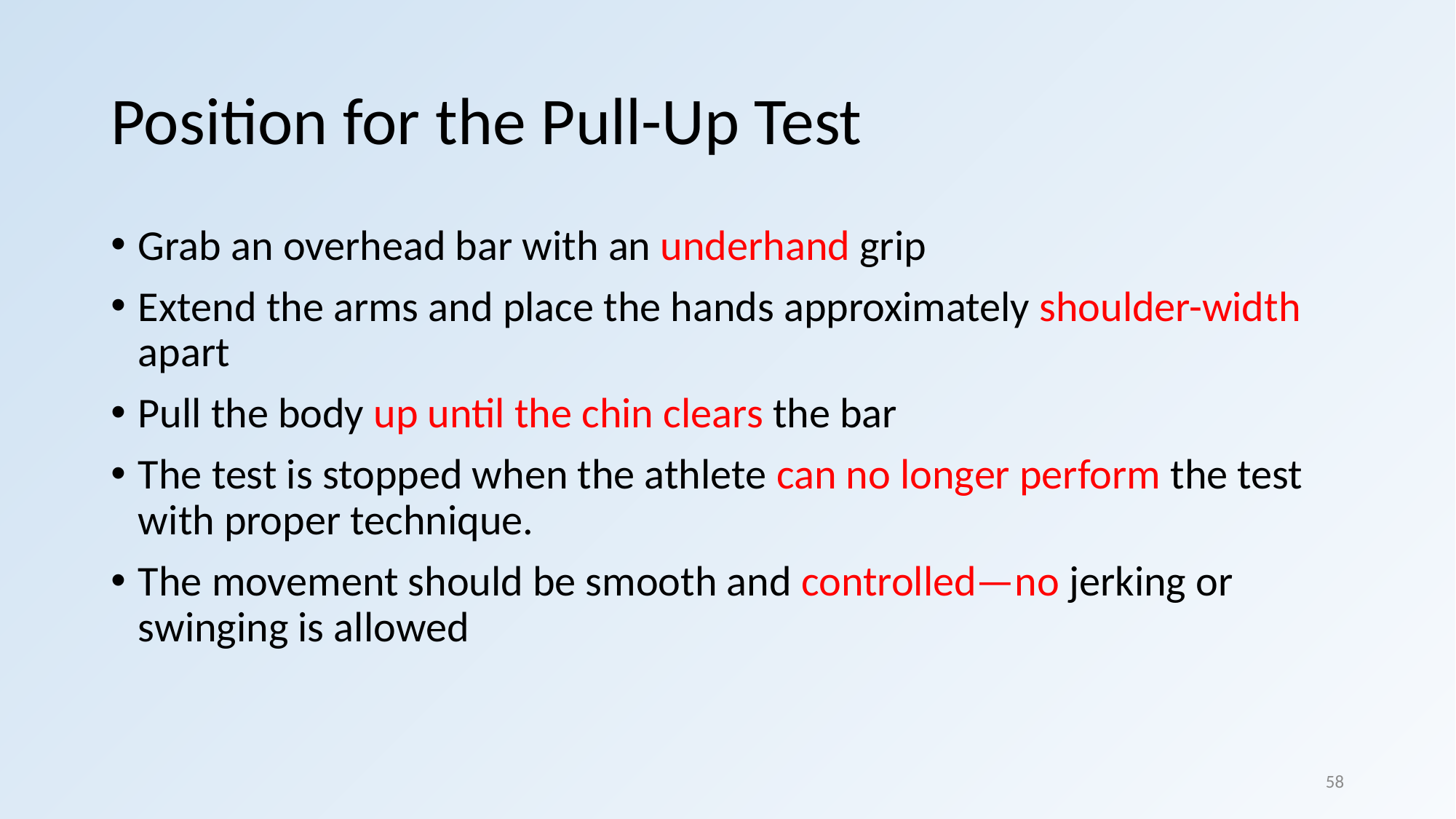

# Position for the Pull-Up Test
Grab an overhead bar with an underhand grip
Extend the arms and place the hands approximately shoulder-width apart
Pull the body up until the chin clears the bar
The test is stopped when the athlete can no longer perform the test with proper technique.
The movement should be smooth and controlled—no jerking or swinging is allowed
58